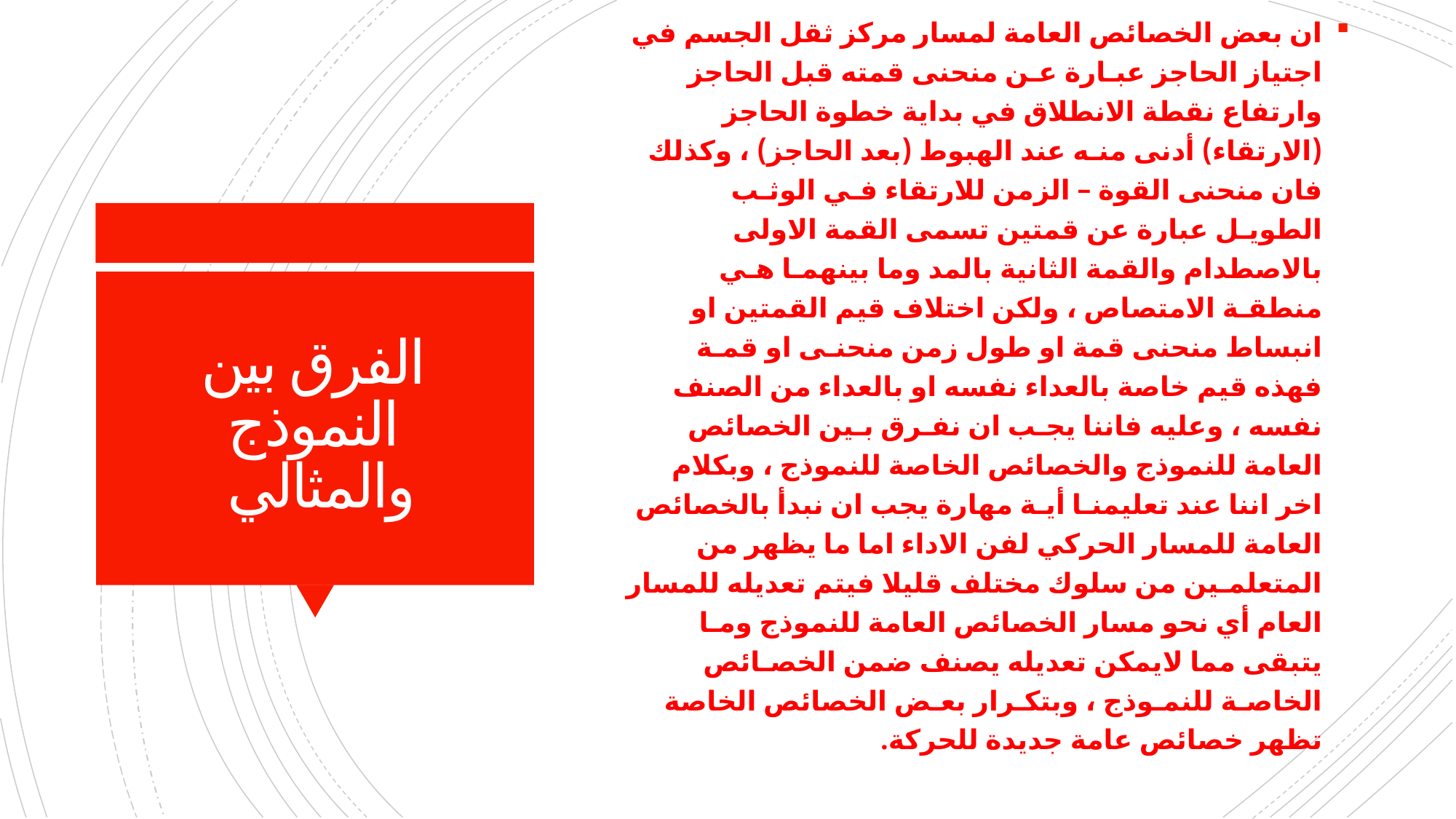

ان بعض الخصائص العامة لمسار مركز ثقل الجسم في اجتياز الحاجز عبـارة عـن منحنى قمته قبل الحاجز وارتفاع نقطة الانطلاق في بداية خطوة الحاجز (الارتقاء) أدنى منـه عند الهبوط (بعد الحاجز) ، وكذلك فان منحنى القوة – الزمن للارتقاء فـي الوثـب الطويـل عبارة عن قمتين تسمى القمة الاولى بالاصطدام والقمة الثانية بالمد وما بينهمـا هـي منطقـة الامتصاص ، ولكن اختلاف قيم القمتين او انبساط منحنى قمة او طول زمن منحنـى او قمـة فهذه قيم خاصة بالعداء نفسه او بالعداء من الصنف نفسه ، وعليه فاننا يجـب ان نفـرق بـين الخصائص العامة للنموذج والخصائص الخاصة للنموذج ، وبكلام اخر اننا عند تعليمنـا أيـة مهارة يجب ان نبدأ بالخصائص العامة للمسار الحركي لفن الاداء اما ما يظهر من المتعلمـين من سلوك مختلف قليلا فيتم تعديله للمسار العام أي نحو مسار الخصائص العامة للنموذج ومـا يتبقى مما لايمكن تعديله يصنف ضمن الخصـائص الخاصـة للنمـوذج ، وبتكـرار بعـض الخصائص الخاصة تظهر خصائص عامة جديدة للحركة.

# الفرق بين النموذج والمثالي